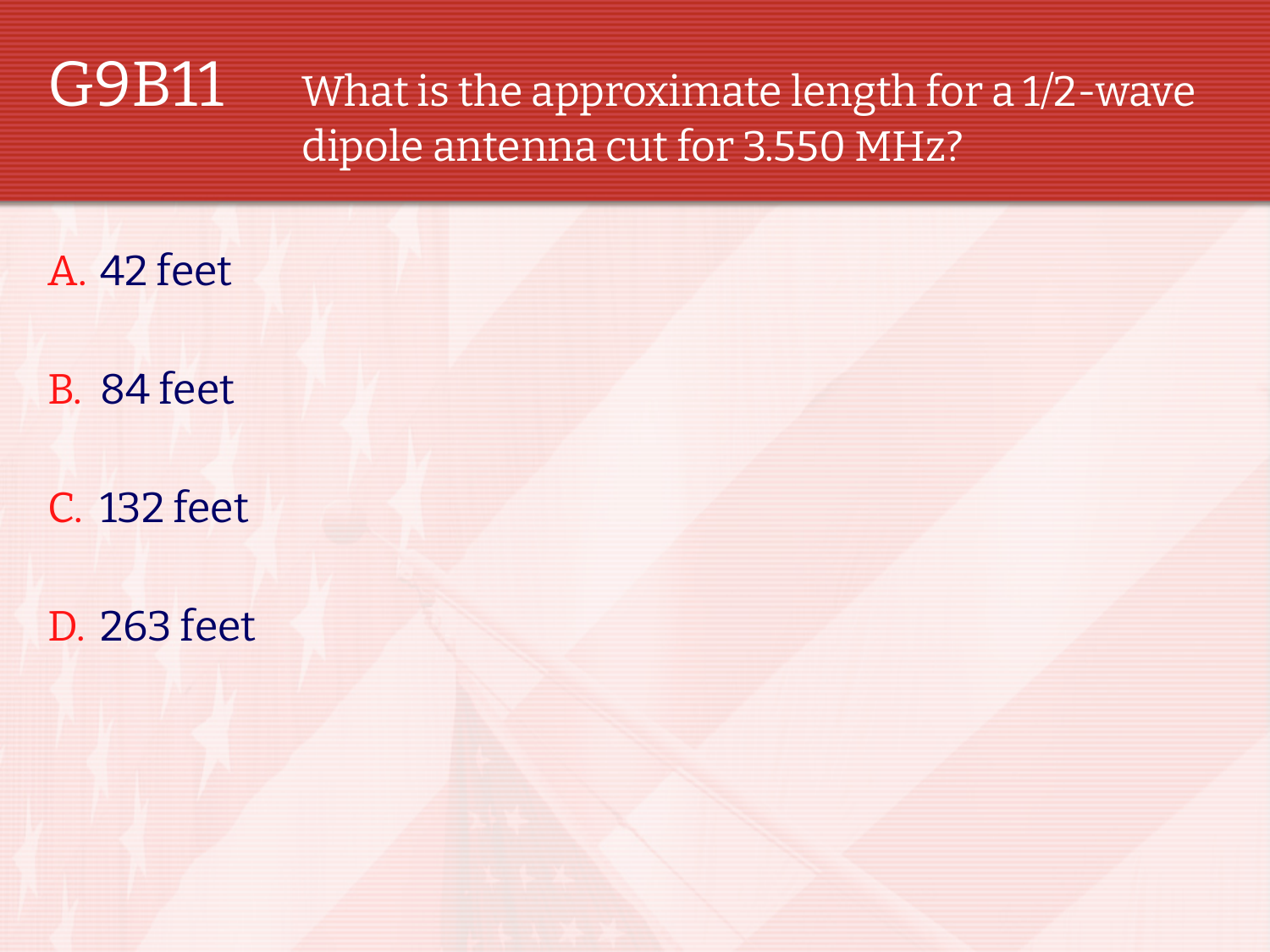

G9B11 	What is the approximate length for a 1/2-wave 		dipole antenna cut for 3.550 MHz?
42 feet

84 feet

132 feet

263 feet